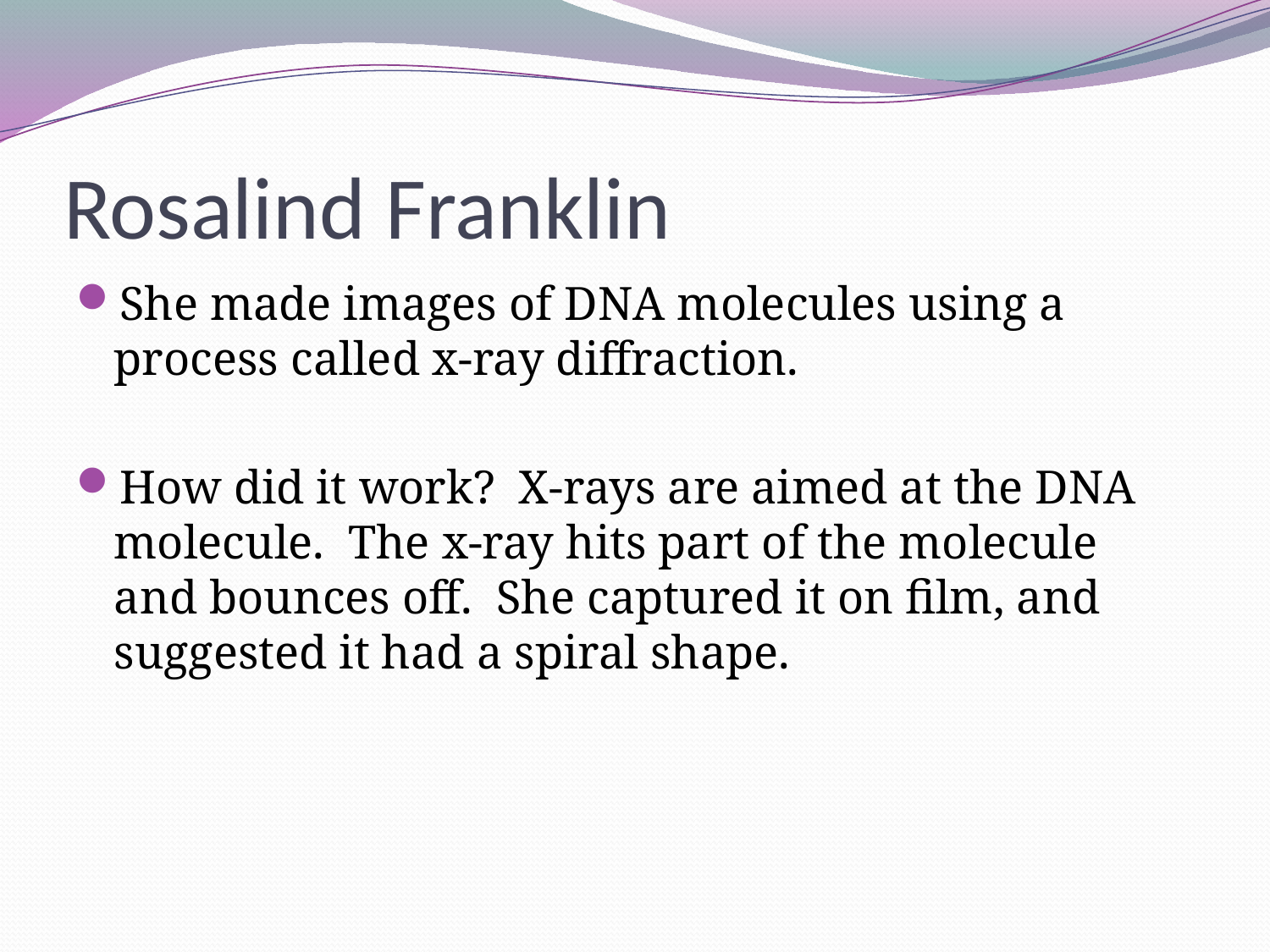

# Rosalind Franklin
She made images of DNA molecules using a process called x-ray diffraction.

How did it work?  X-rays are aimed at the DNA molecule.  The x-ray hits part of the molecule and bounces off.  She captured it on film, and suggested it had a spiral shape.